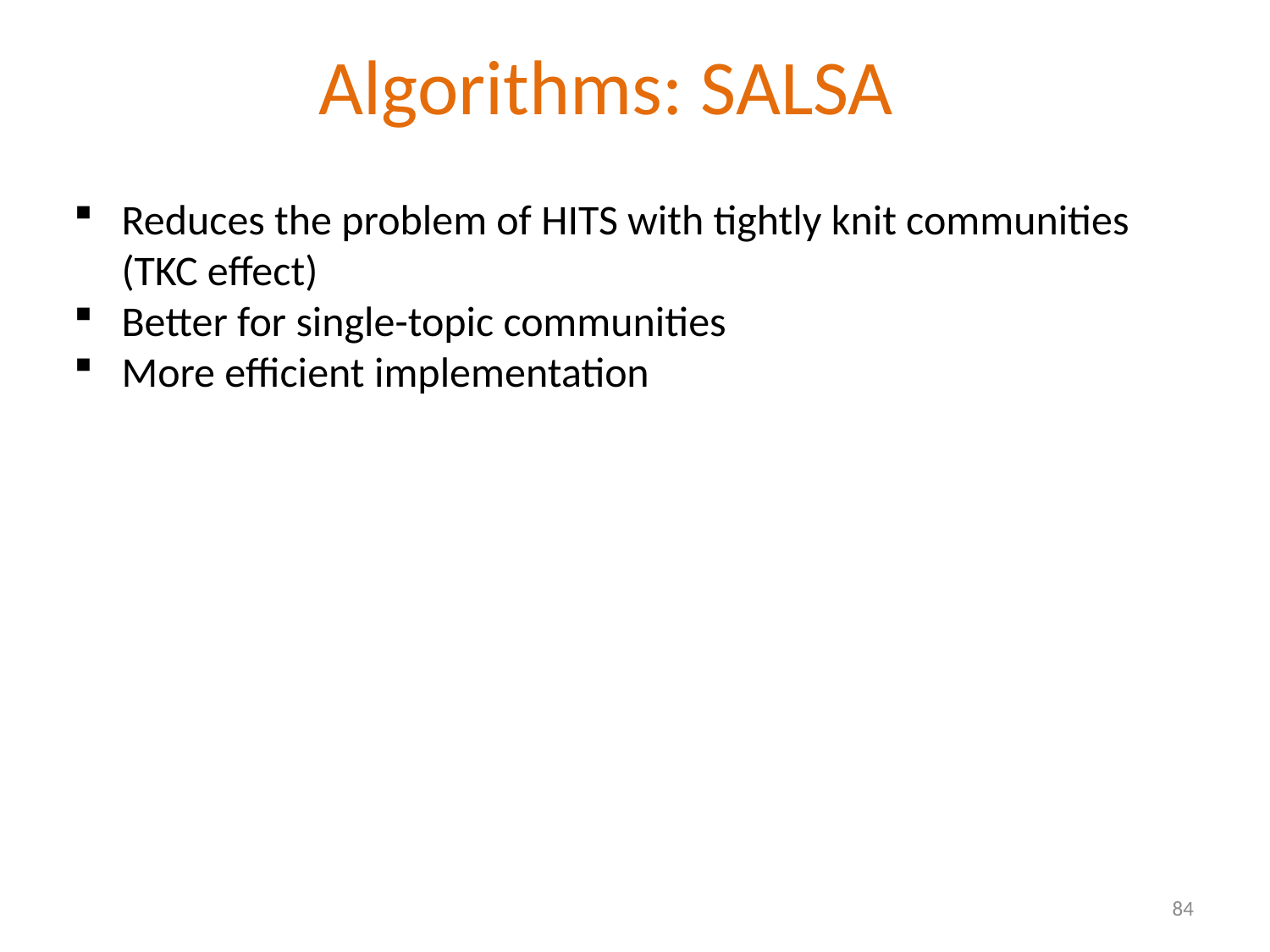

# Algorithms: SALSA
Reduces the problem of HITS with tightly knit communities (TKC effect)
Better for single-topic communities
More efficient implementation
84